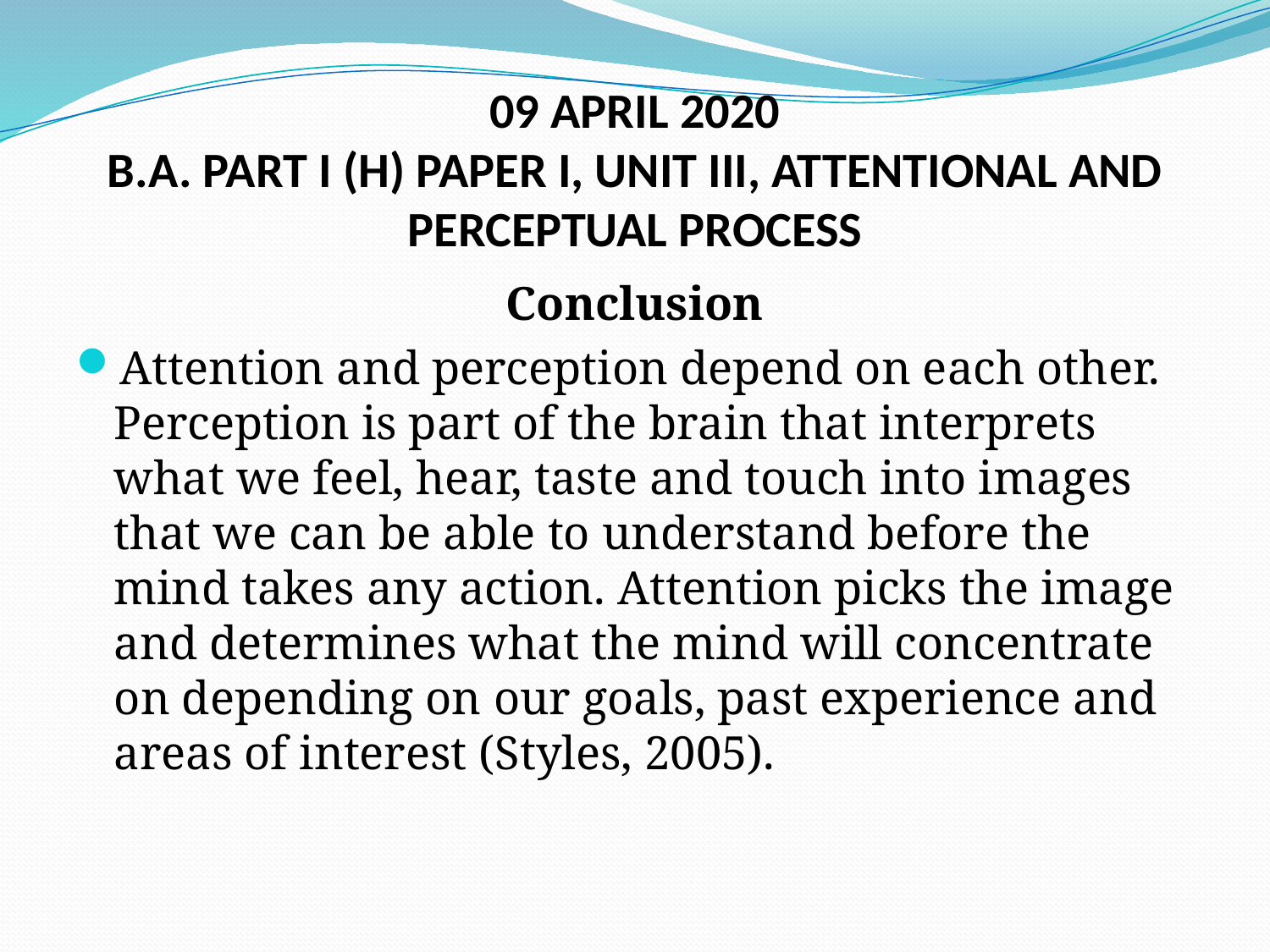

# 09 APRIL 2020 B.A. PART I (H) PAPER I, UNIT III, ATTENTIONAL AND PERCEPTUAL PROCESS
Conclusion
Attention and perception depend on each other. Perception is part of the brain that interprets what we feel, hear, taste and touch into images that we can be able to understand before the mind takes any action. Attention picks the image and determines what the mind will concentrate on depending on our goals, past experience and areas of interest (Styles, 2005).